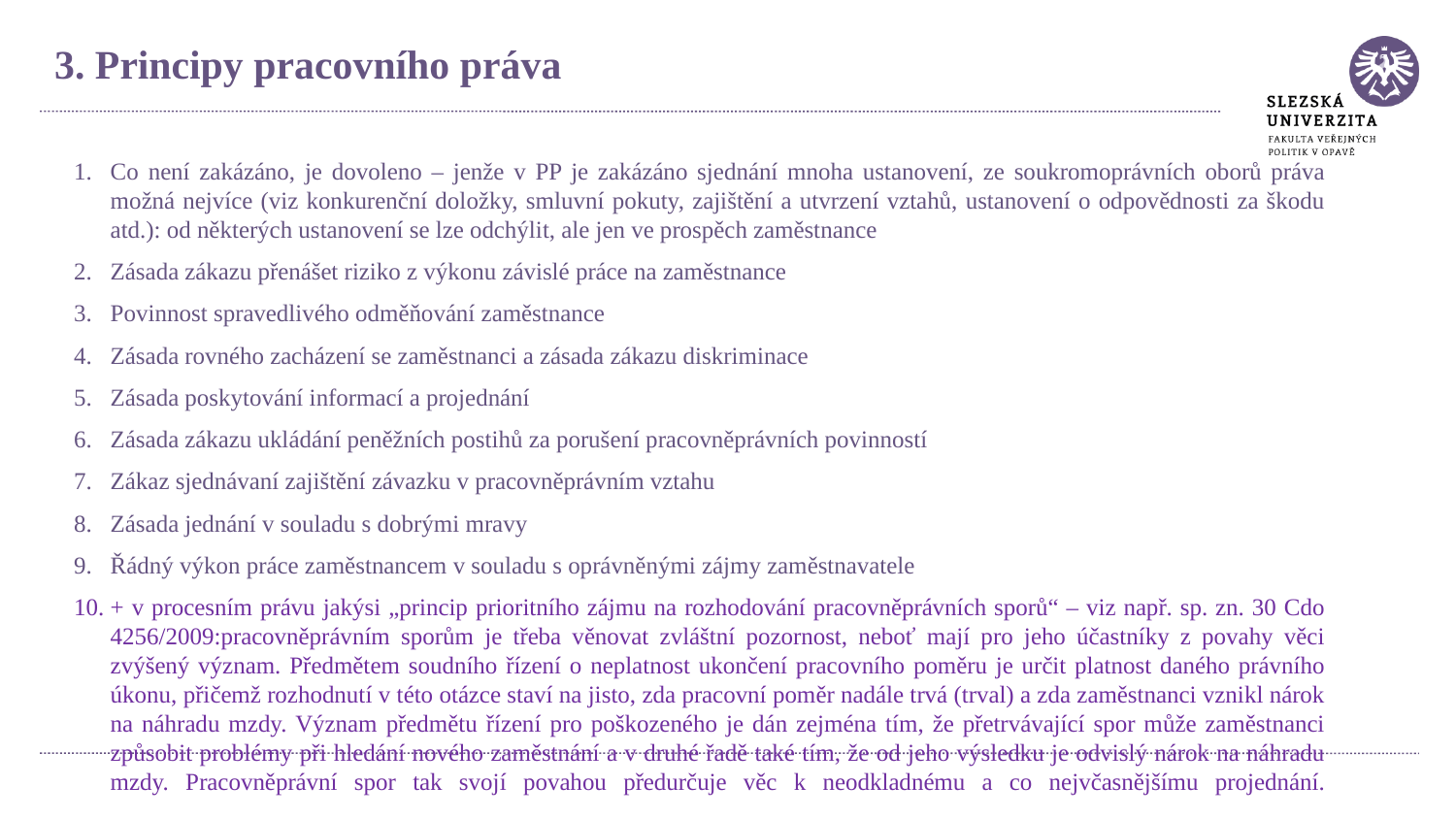

3. Principy pracovního práva
Co není zakázáno, je dovoleno – jenže v PP je zakázáno sjednání mnoha ustanovení, ze soukromoprávních oborů práva možná nejvíce (viz konkurenční doložky, smluvní pokuty, zajištění a utvrzení vztahů, ustanovení o odpovědnosti za škodu atd.): od některých ustanovení se lze odchýlit, ale jen ve prospěch zaměstnance
Zásada zákazu přenášet riziko z výkonu závislé práce na zaměstnance
Povinnost spravedlivého odměňování zaměstnance
Zásada rovného zacházení se zaměstnanci a zásada zákazu diskriminace
Zásada poskytování informací a projednání
Zásada zákazu ukládání peněžních postihů za porušení pracovněprávních povinností
Zákaz sjednávaní zajištění závazku v pracovněprávním vztahu
Zásada jednání v souladu s dobrými mravy
Řádný výkon práce zaměstnancem v souladu s oprávněnými zájmy zaměstnavatele
+ v procesním právu jakýsi „princip prioritního zájmu na rozhodování pracovněprávních sporů“ – viz např. sp. zn. 30 Cdo 4256/2009:pracovněprávním sporům je třeba věnovat zvláštní pozornost, neboť mají pro jeho účastníky z povahy věci zvýšený význam. Předmětem soudního řízení o neplatnost ukončení pracovního poměru je určit platnost daného právního úkonu, přičemž rozhodnutí v této otázce staví na jisto, zda pracovní poměr nadále trvá (trval) a zda zaměstnanci vznikl nárok na náhradu mzdy. Význam předmětu řízení pro poškozeného je dán zejména tím, že přetrvávající spor může zaměstnanci způsobit problémy při hledání nového zaměstnání a v druhé řadě také tím, že od jeho výsledku je odvislý nárok na náhradu mzdy. Pracovněprávní spor tak svojí povahou předurčuje věc k neodkladnému a co nejvčasnějšímu projednání.